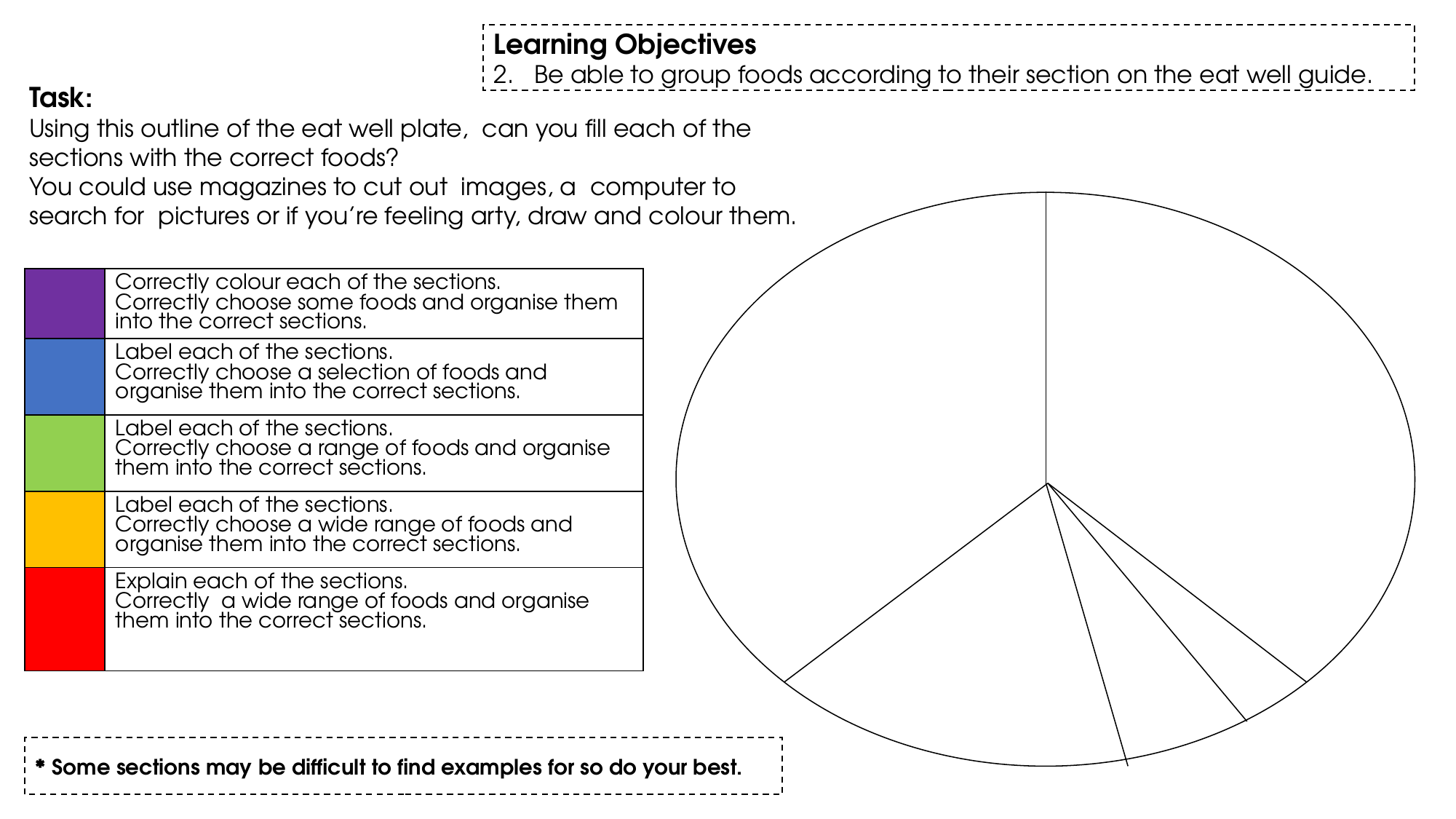

Learning Objectives
2.   Be able to group foods according to their section on the eat well guide.
Task:
Using this outline of the eat well plate,  can you fill each of the sections with the correct foods?
You could use magazines to cut out  images, a  computer to search for  pictures or if you’re feeling arty, draw and colour them.

|  | Correctly colour each of the sections. Correctly choose some foods and organise them into the correct sections. |
| --- | --- |
|  | Label each of the sections. Correctly choose a selection of foods and organise them into the correct sections. |
|  | Label each of the sections. Correctly choose a range of foods and organise them into the correct sections. |
|  | Label each of the sections. Correctly choose a wide range of foods and organise them into the correct sections. |
|  | Explain each of the sections. Correctly a wide range of foods and organise them into the correct sections. |
* Some sections may be difficult to find examples for so do your best.